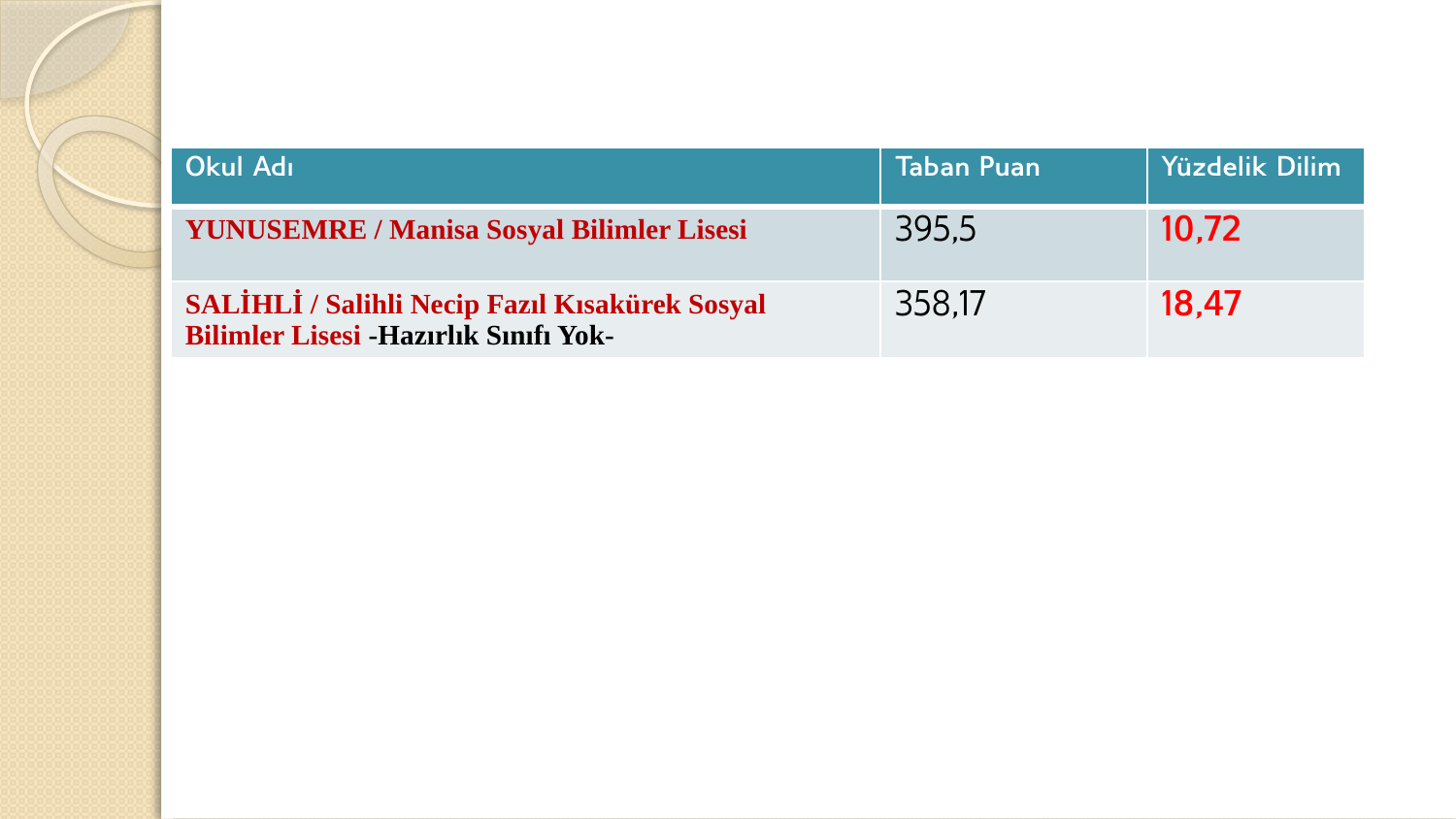

| Okul Adı | Taban Puan | Yüzdelik Dilim |
| --- | --- | --- |
| YUNUSEMRE / Manisa Sosyal Bilimler Lisesi | 395,5 | 10,72 |
| SALİHLİ / Salihli Necip Fazıl Kısakürek Sosyal Bilimler Lisesi -Hazırlık Sınıfı Yok- | 358,17 | 18,47 |